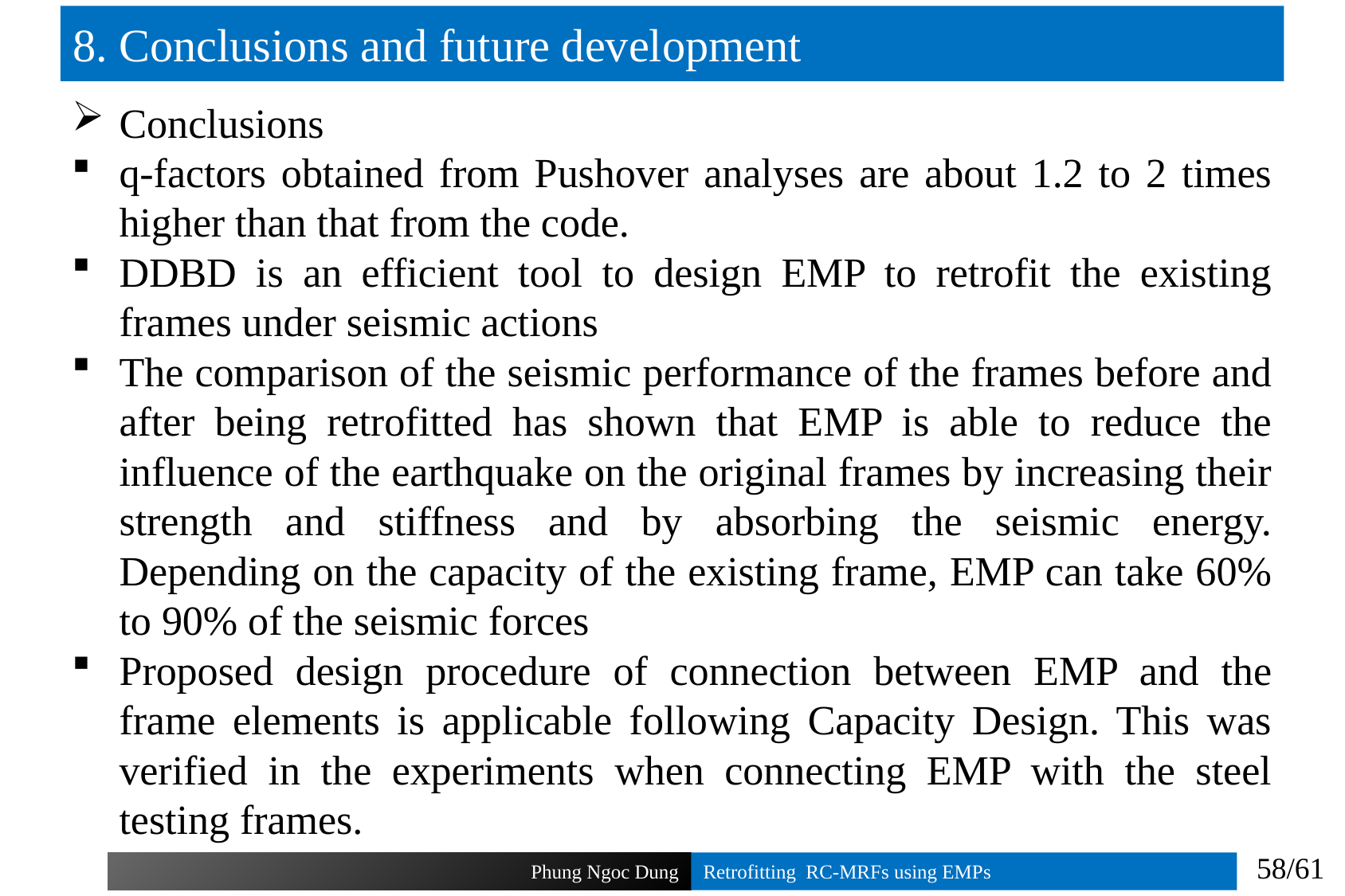

# 8. Conclusions and future development
Conclusions
q-factors obtained from Pushover analyses are about 1.2 to 2 times higher than that from the code.
DDBD is an efficient tool to design EMP to retrofit the existing frames under seismic actions
The comparison of the seismic performance of the frames before and after being retrofitted has shown that EMP is able to reduce the influence of the earthquake on the original frames by increasing their strength and stiffness and by absorbing the seismic energy. Depending on the capacity of the existing frame, EMP can take 60% to 90% of the seismic forces
Proposed design procedure of connection between EMP and the frame elements is applicable following Capacity Design. This was verified in the experiments when connecting EMP with the steel testing frames.